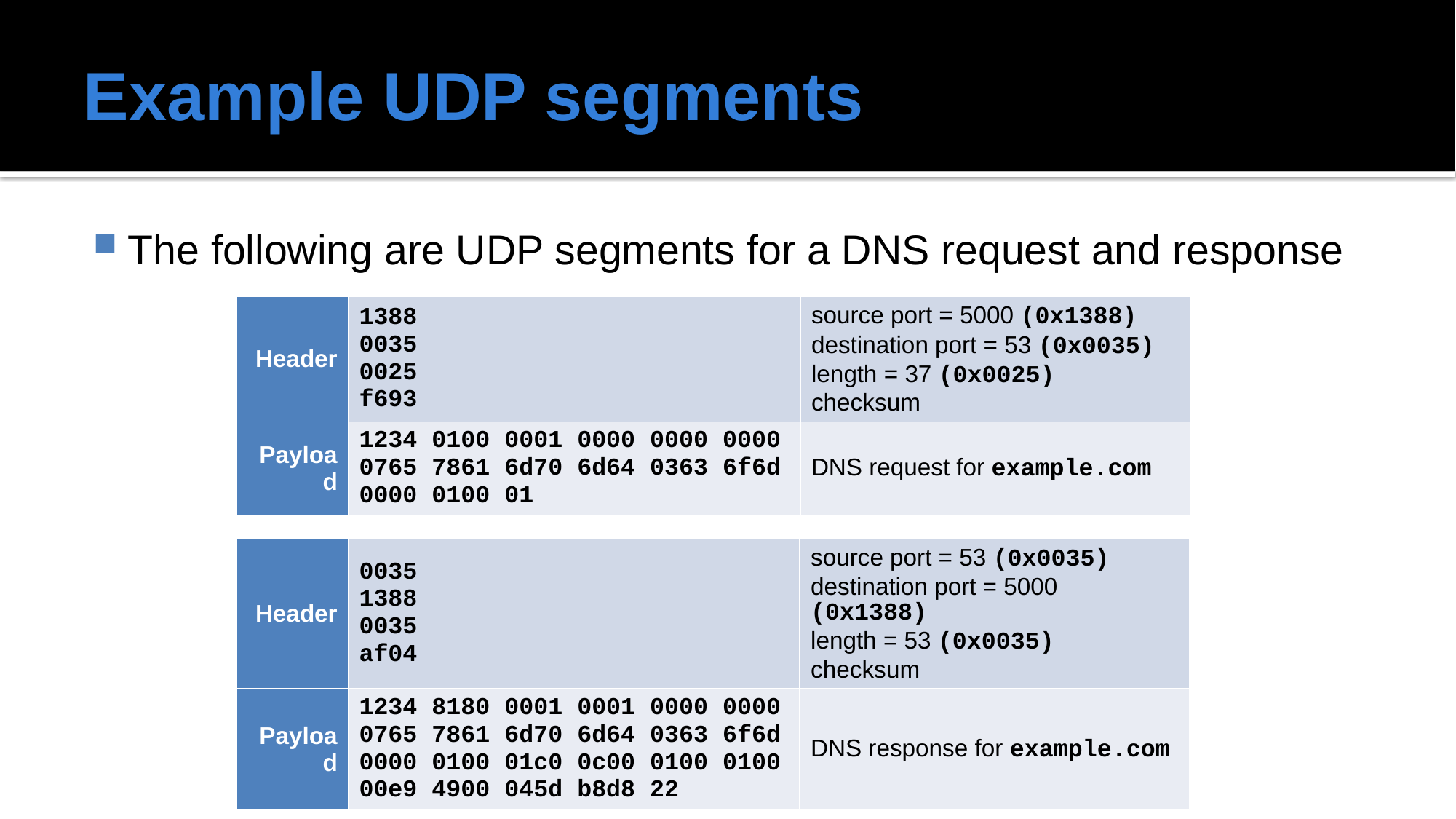

# Example UDP segments
The following are UDP segments for a DNS request and response
| Header | 1388 0035 0025 f693 | source port = 5000 (0x1388) destination port = 53 (0x0035) length = 37 (0x0025) checksum |
| --- | --- | --- |
| Payload | 1234 0100 0001 0000 0000 0000 0765 7861 6d70 6d64 0363 6f6d 0000 0100 01 | DNS request for example.com |
| Header | 0035 1388 0035 af04 | source port = 53 (0x0035) destination port = 5000 (0x1388) length = 53 (0x0035) checksum |
| --- | --- | --- |
| Payload | 1234 8180 0001 0001 0000 0000 0765 7861 6d70 6d64 0363 6f6d 0000 0100 01c0 0c00 0100 0100 00e9 4900 045d b8d8 22 | DNS response for example.com |